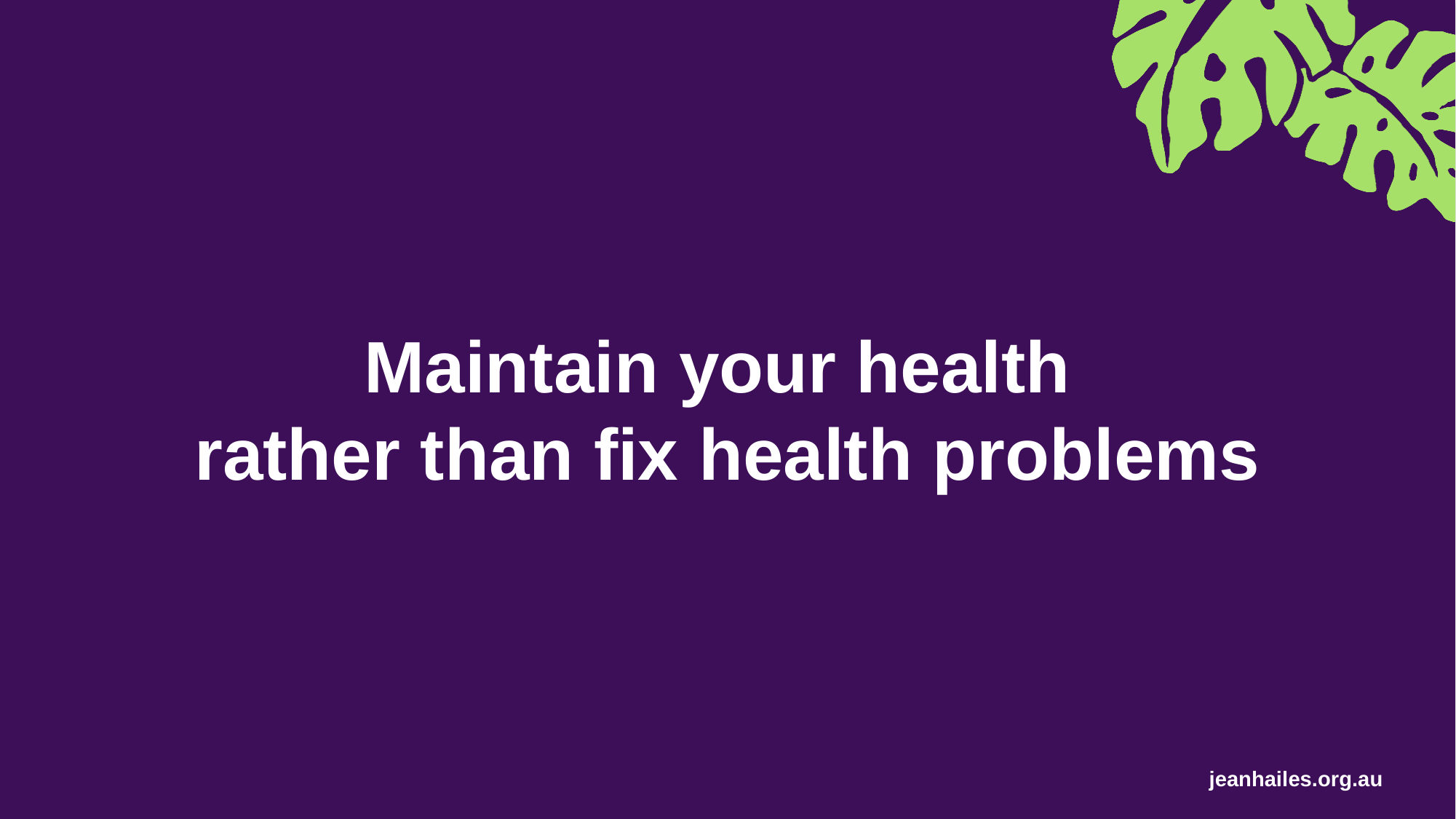

# Maintain your health rather than fix health problems